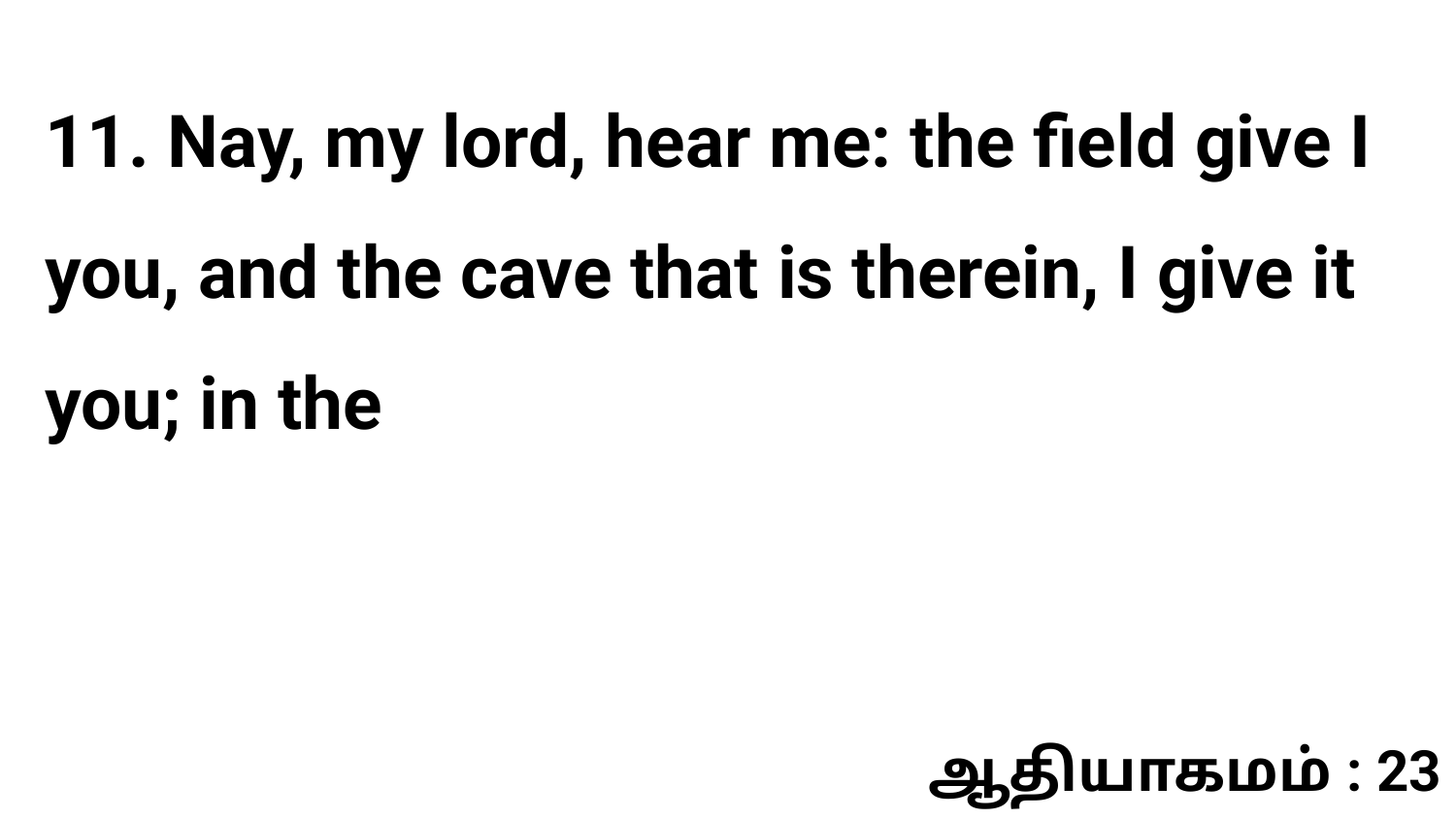

11. Nay, my lord, hear me: the field give I you, and the cave that is therein, I give it you; in the
ஆதியாகமம் : 23